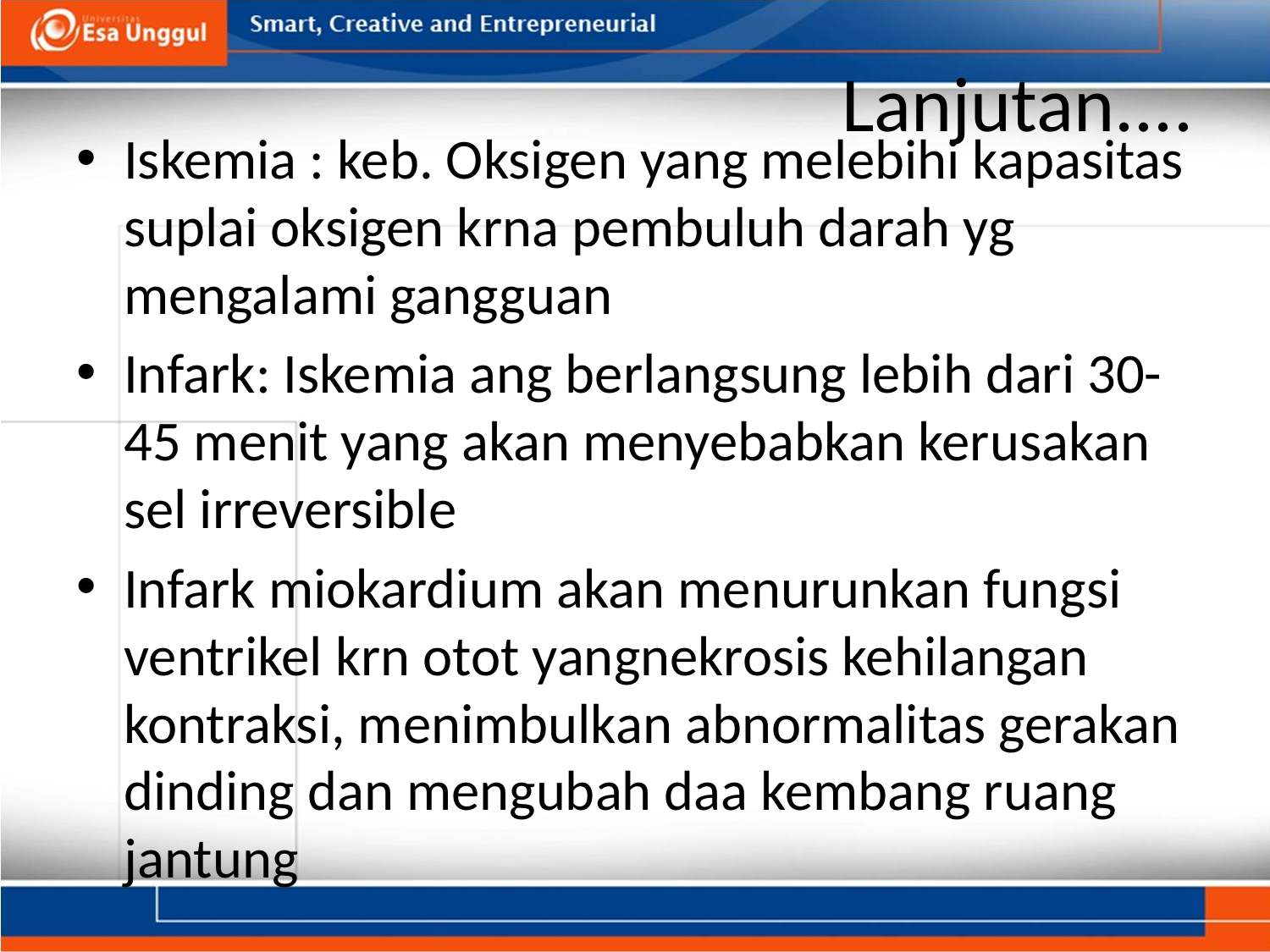

# Lanjutan....
Iskemia : keb. Oksigen yang melebihi kapasitas suplai oksigen krna pembuluh darah yg mengalami gangguan
Infark: Iskemia ang berlangsung lebih dari 30-45 menit yang akan menyebabkan kerusakan sel irreversible
Infark miokardium akan menurunkan fungsi ventrikel krn otot yangnekrosis kehilangan kontraksi, menimbulkan abnormalitas gerakan dinding dan mengubah daa kembang ruang jantung